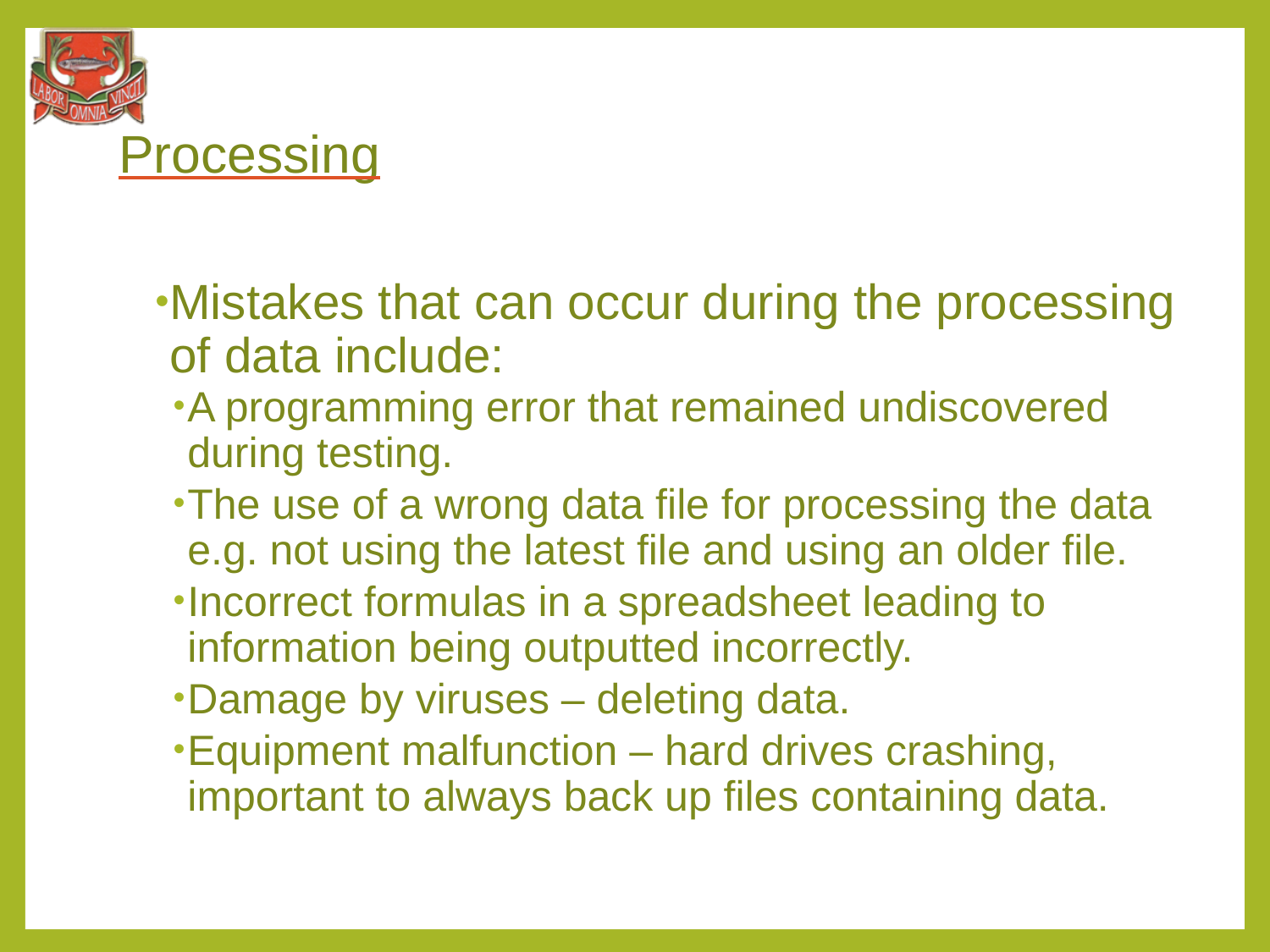

# Processing
Mistakes that can occur during the processing of data include:
A programming error that remained undiscovered during testing.
The use of a wrong data file for processing the data e.g. not using the latest file and using an older file.
Incorrect formulas in a spreadsheet leading to information being outputted incorrectly.
Damage by viruses – deleting data.
Equipment malfunction – hard drives crashing, important to always back up files containing data.